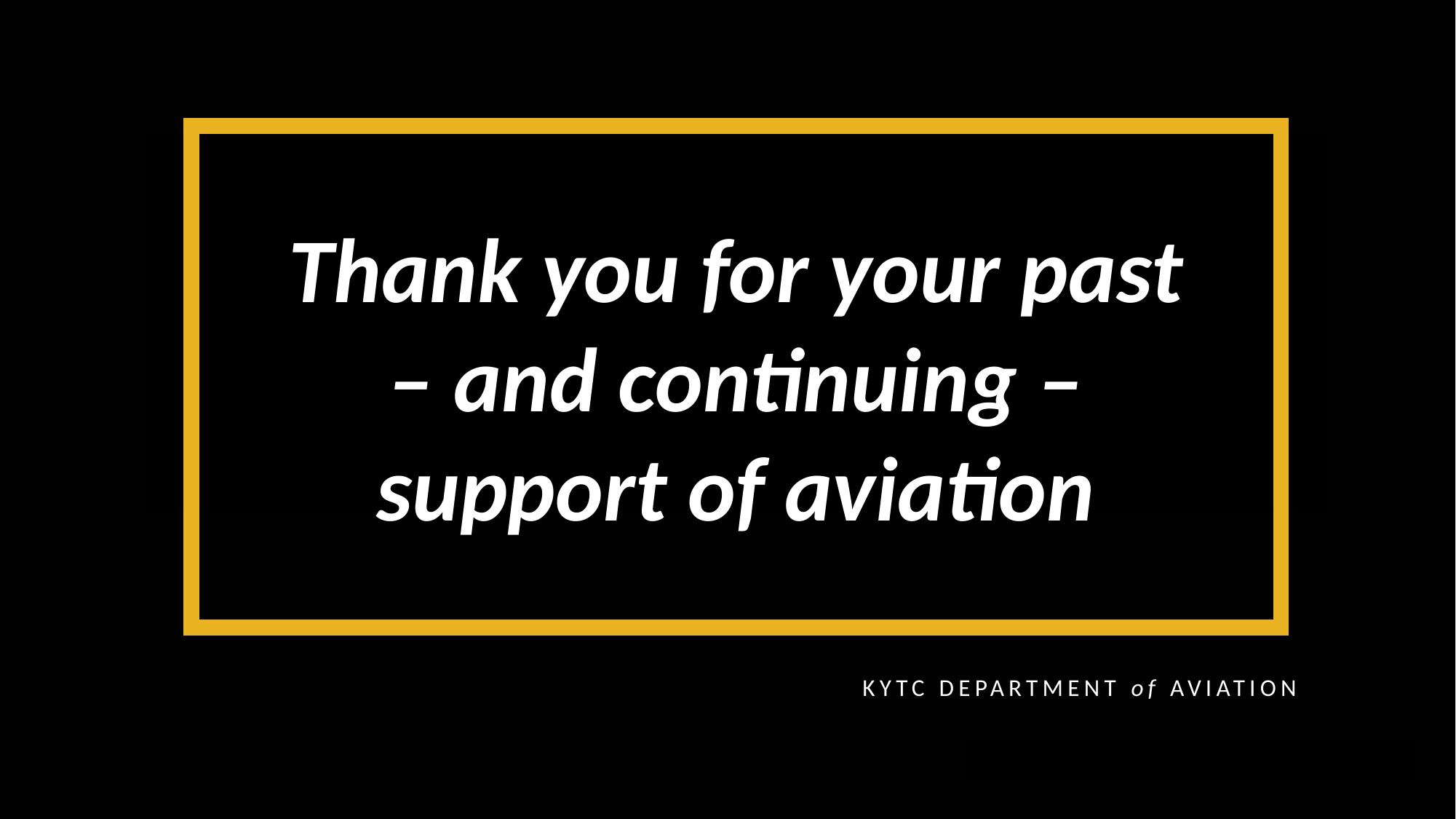

Thank you for your past
 – and continuing –
support of aviation
KYTC DEPARTMENT of AVIATION